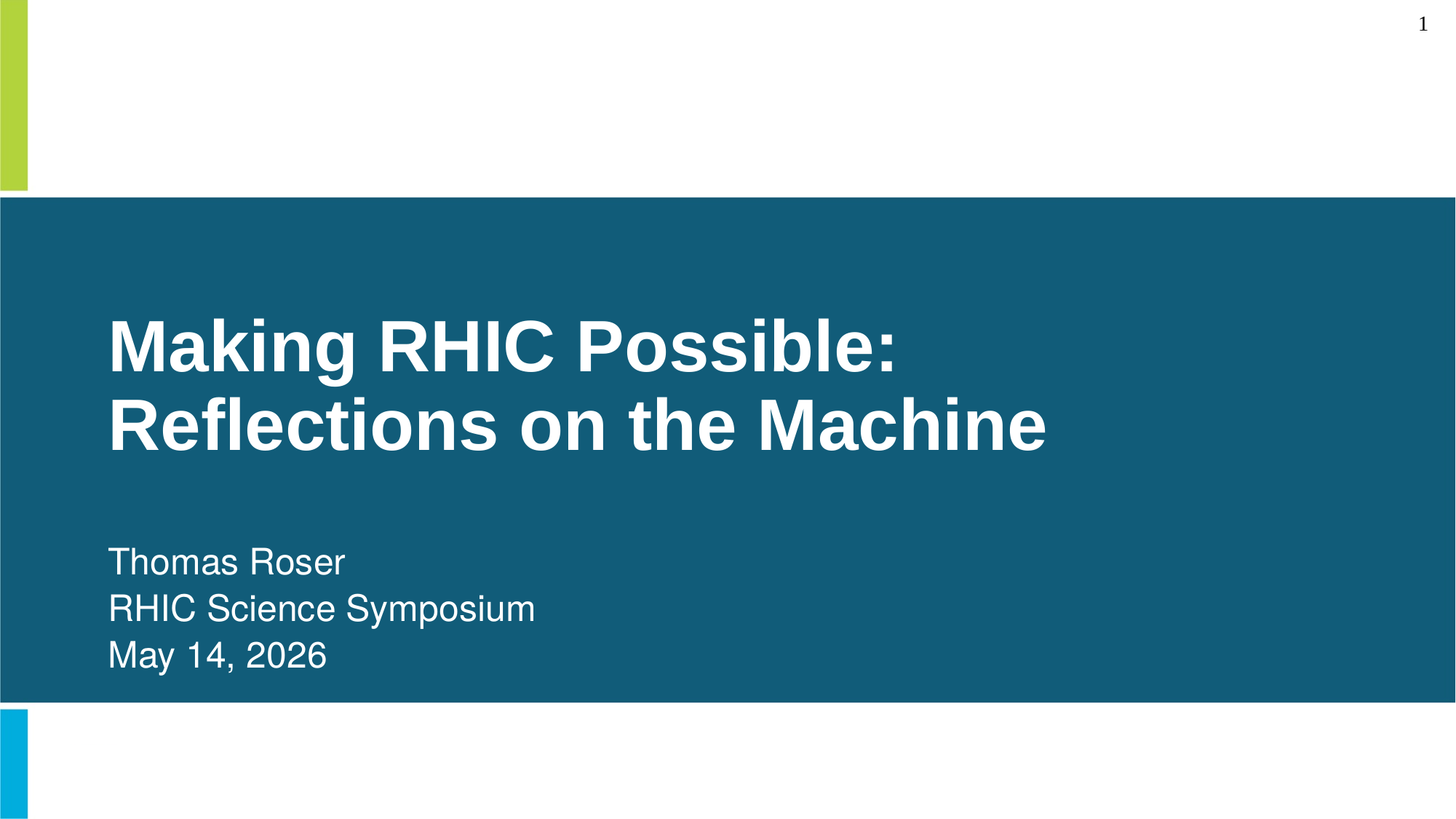

# Making RHIC Possible: Reflections on the Machine
Thomas Roser
RHIC Science Symposium
May 14, 2026